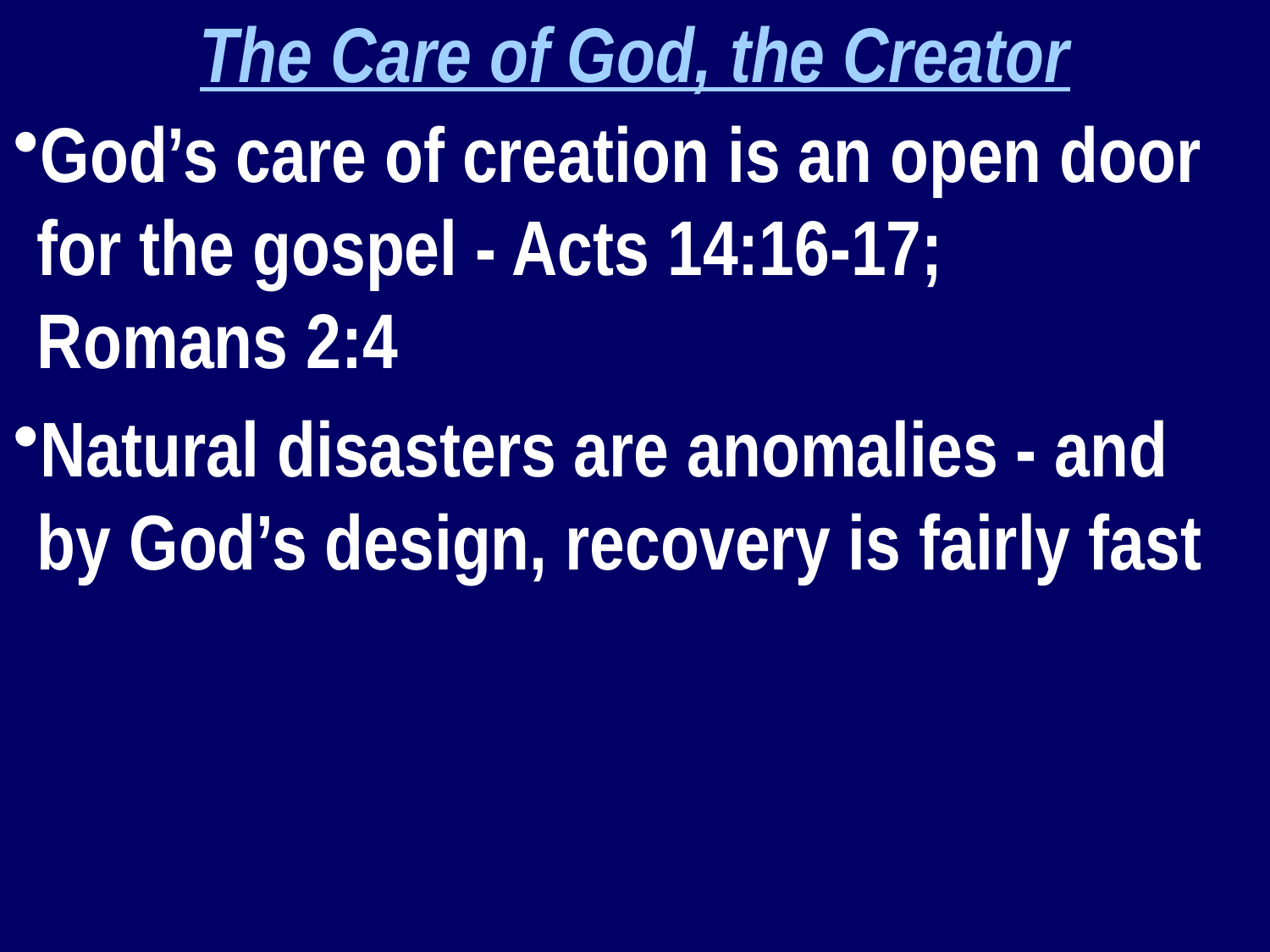

The Care of God, the Creator
God’s care of creation is an open door for the gospel - Acts 14:16-17; 	Romans 2:4
Natural disasters are anomalies - and by God’s design, recovery is fairly fast